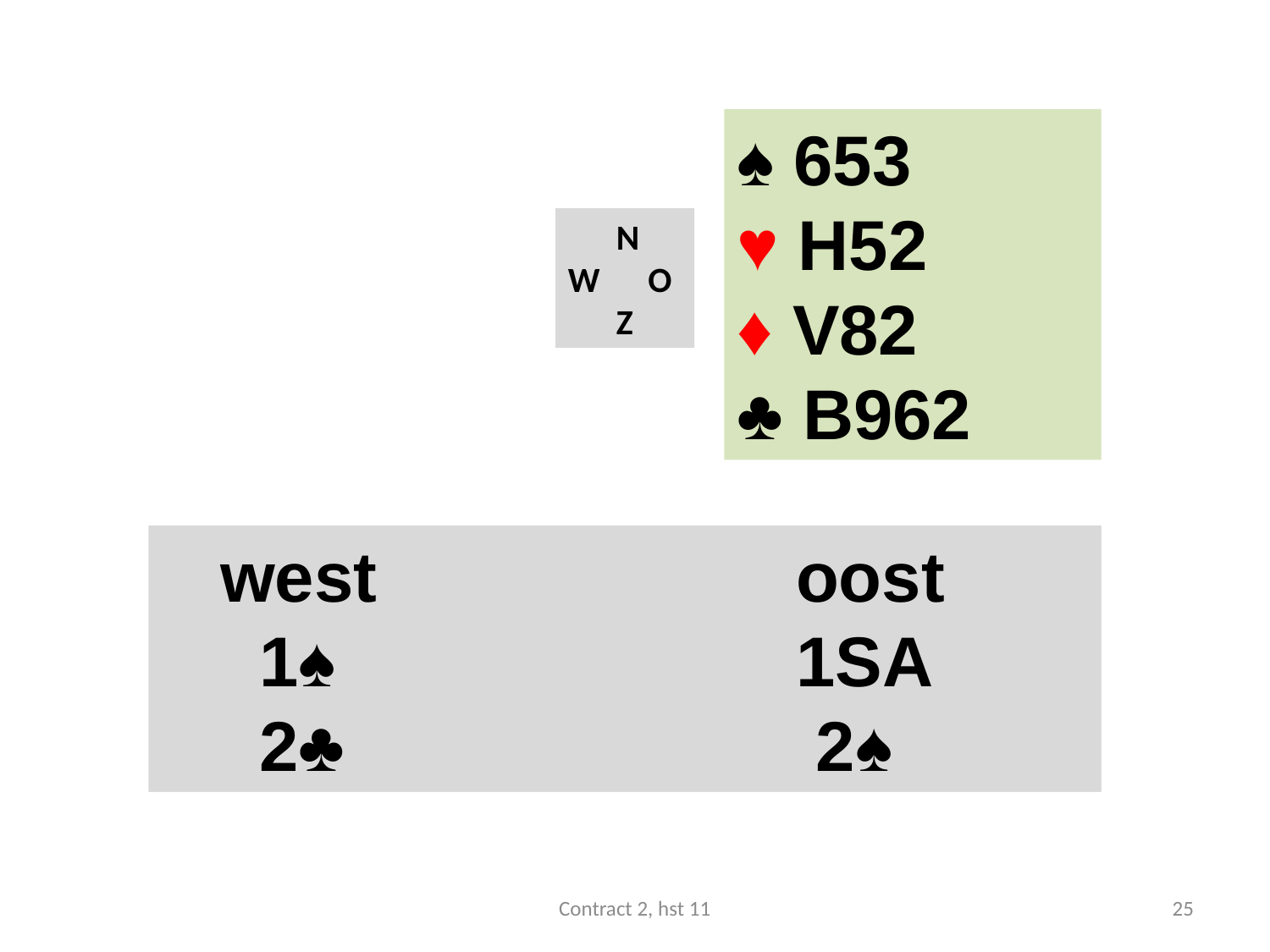

#
♠ 653
♥ H52
♦ V82
♣ B962
      N
W      O
      Z
   west				oost
     1♠ 				1SA
     4♠ (18-19)
   west				oost
     1♠ 				1SA
     2♣				 2♠

Contract 2, hst 11
25